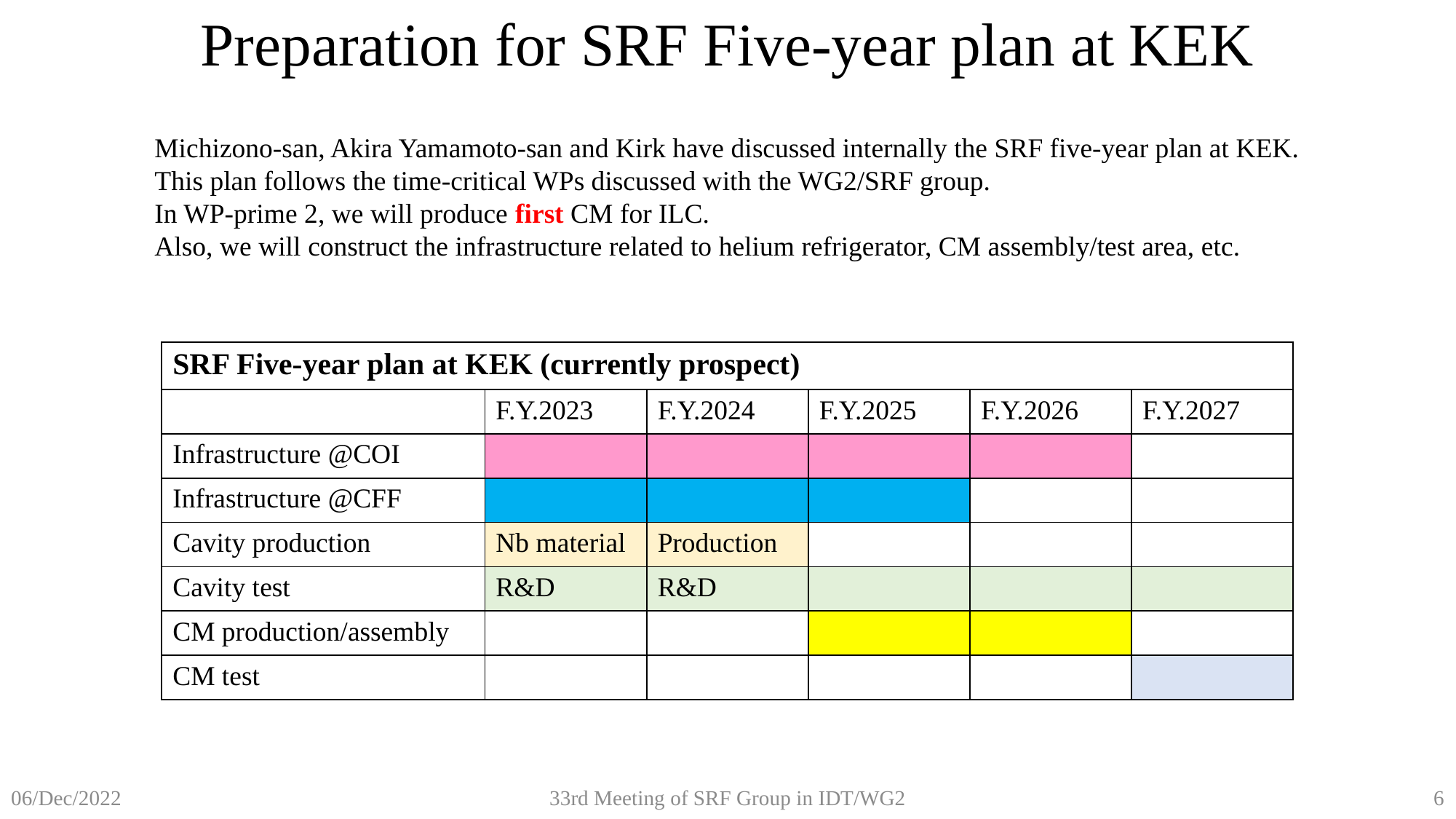

Preparation for SRF Five-year plan at KEK
Michizono-san, Akira Yamamoto-san and Kirk have discussed internally the SRF five-year plan at KEK.
This plan follows the time-critical WPs discussed with the WG2/SRF group.
In WP-prime 2, we will produce first CM for ILC.
Also, we will construct the infrastructure related to helium refrigerator, CM assembly/test area, etc.
| SRF Five-year plan at KEK (currently prospect) |  |  |  |  |  |
| --- | --- | --- | --- | --- | --- |
|  | F.Y.2023 | F.Y.2024 | F.Y.2025 | F.Y.2026 | F.Y.2027 |
| Infrastructure @COI |  |  |  |  |  |
| Infrastructure @CFF |  |  |  |  |  |
| Cavity production | Nb material | Production |  |  |  |
| Cavity test | R&D | R&D |  |  |  |
| CM production/assembly |  |  |  |  |  |
| CM test |  |  |  |  |  |
33rd Meeting of SRF Group in IDT/WG2
6
06/Dec/2022